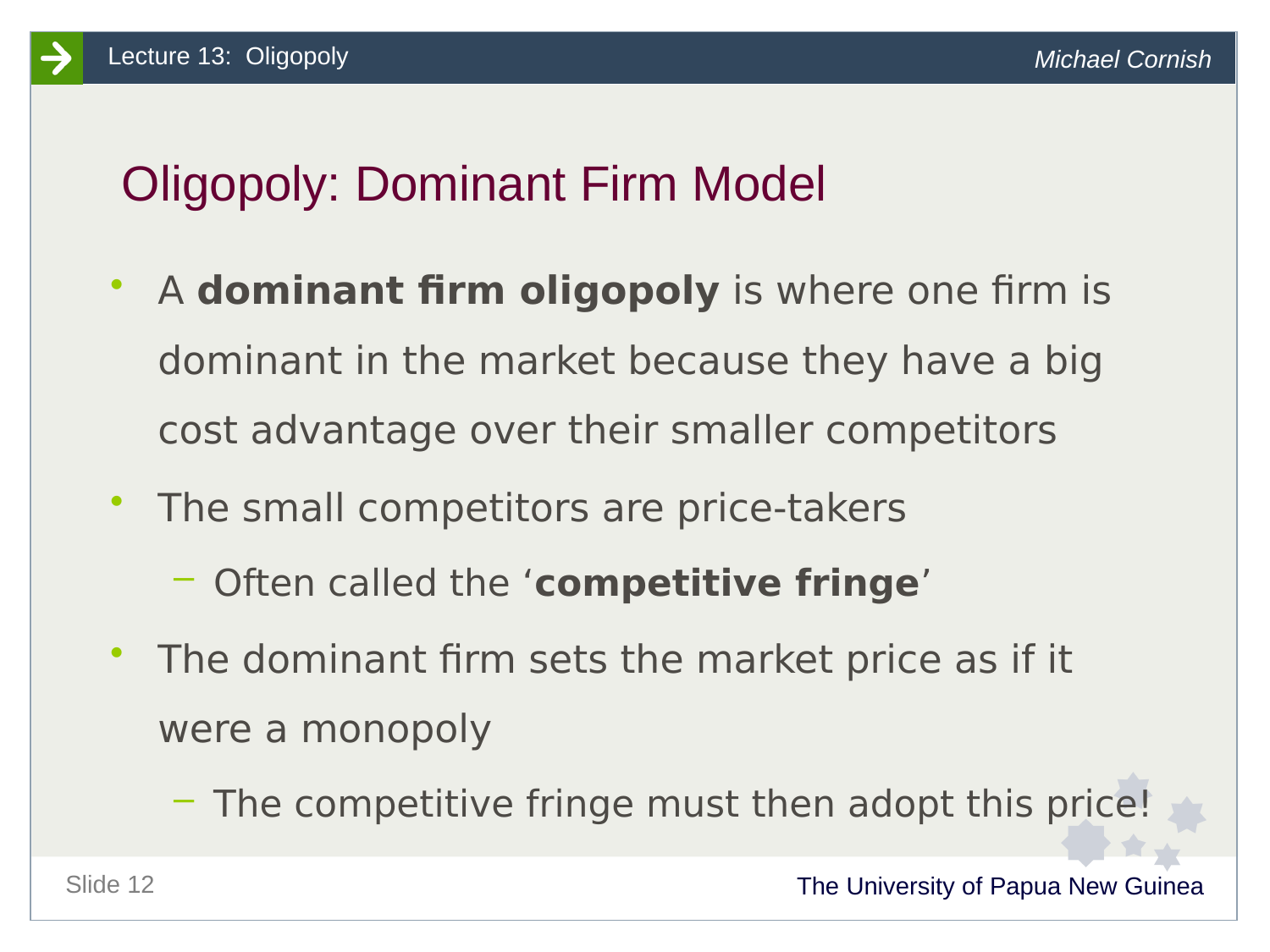

# Oligopoly: Dominant Firm Model
A dominant firm oligopoly is where one firm is dominant in the market because they have a big cost advantage over their smaller competitors
The small competitors are price-takers
Often called the ‘competitive fringe’
The dominant firm sets the market price as if it were a monopoly
The competitive fringe must then adopt this price!